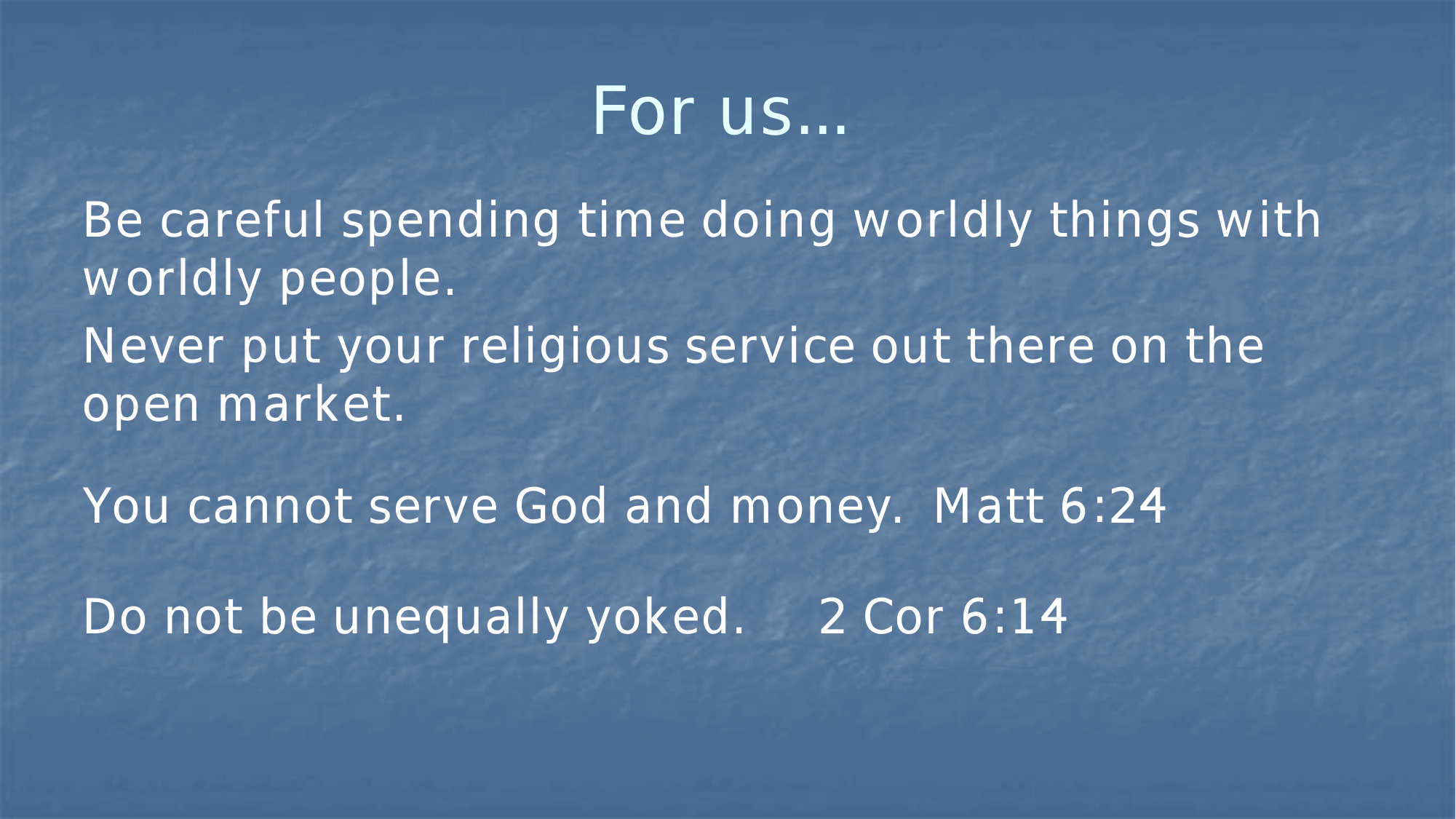

# For us…
Be careful spending time doing worldly things with worldly people.
Never put your religious service out there on the open market.

You cannot serve God and money.  Matt 6:24

Do not be unequally yoked.     2 Cor 6:14